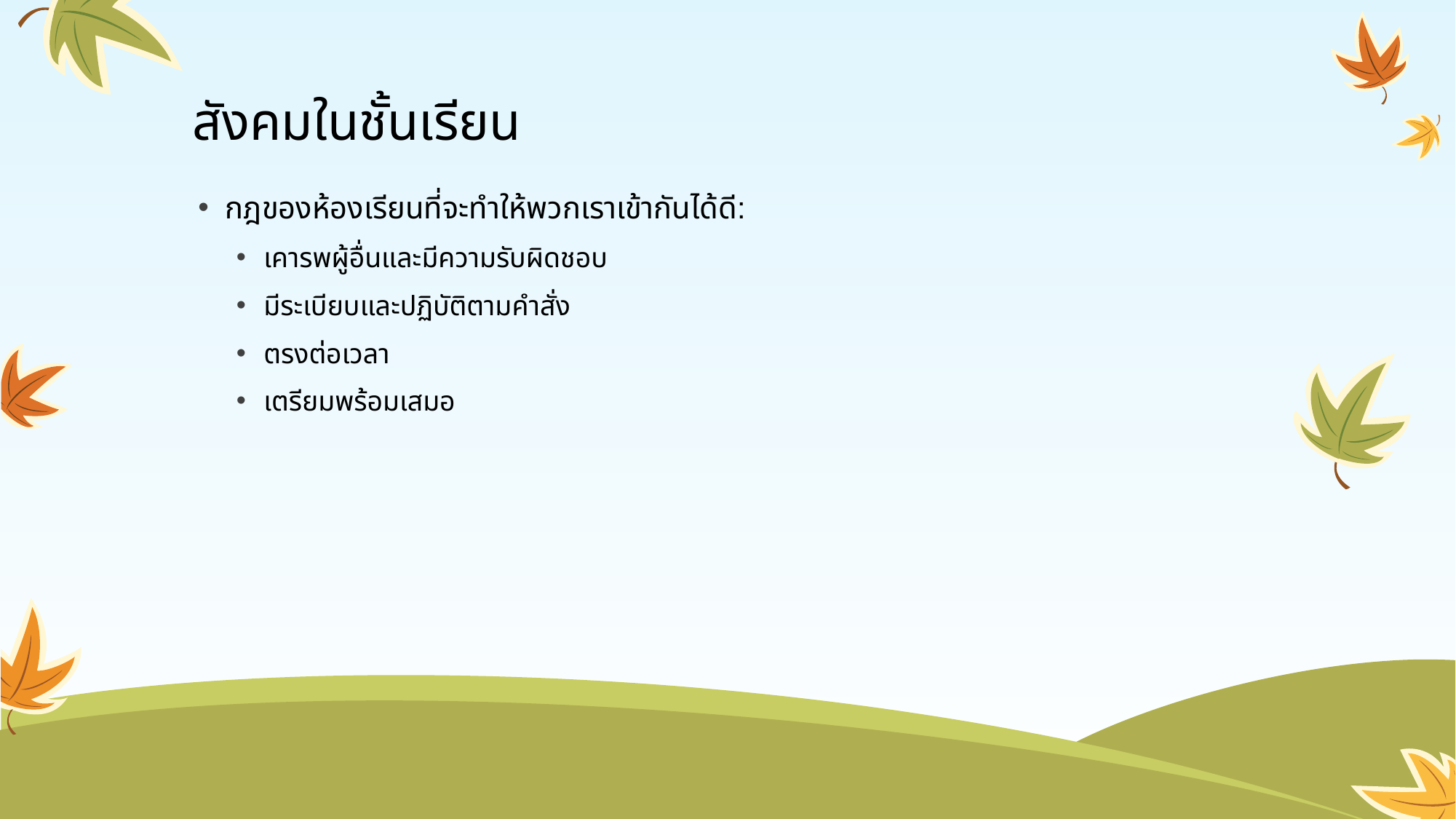

# สังคมในชั้นเรียน
กฎของห้องเรียนที่จะทำให้พวกเราเข้ากันได้ดี:
เคารพผู้อื่นและมีความรับผิดชอบ
มีระเบียบและปฏิบัติตามคำสั่ง
ตรงต่อเวลา
เตรียมพร้อมเสมอ